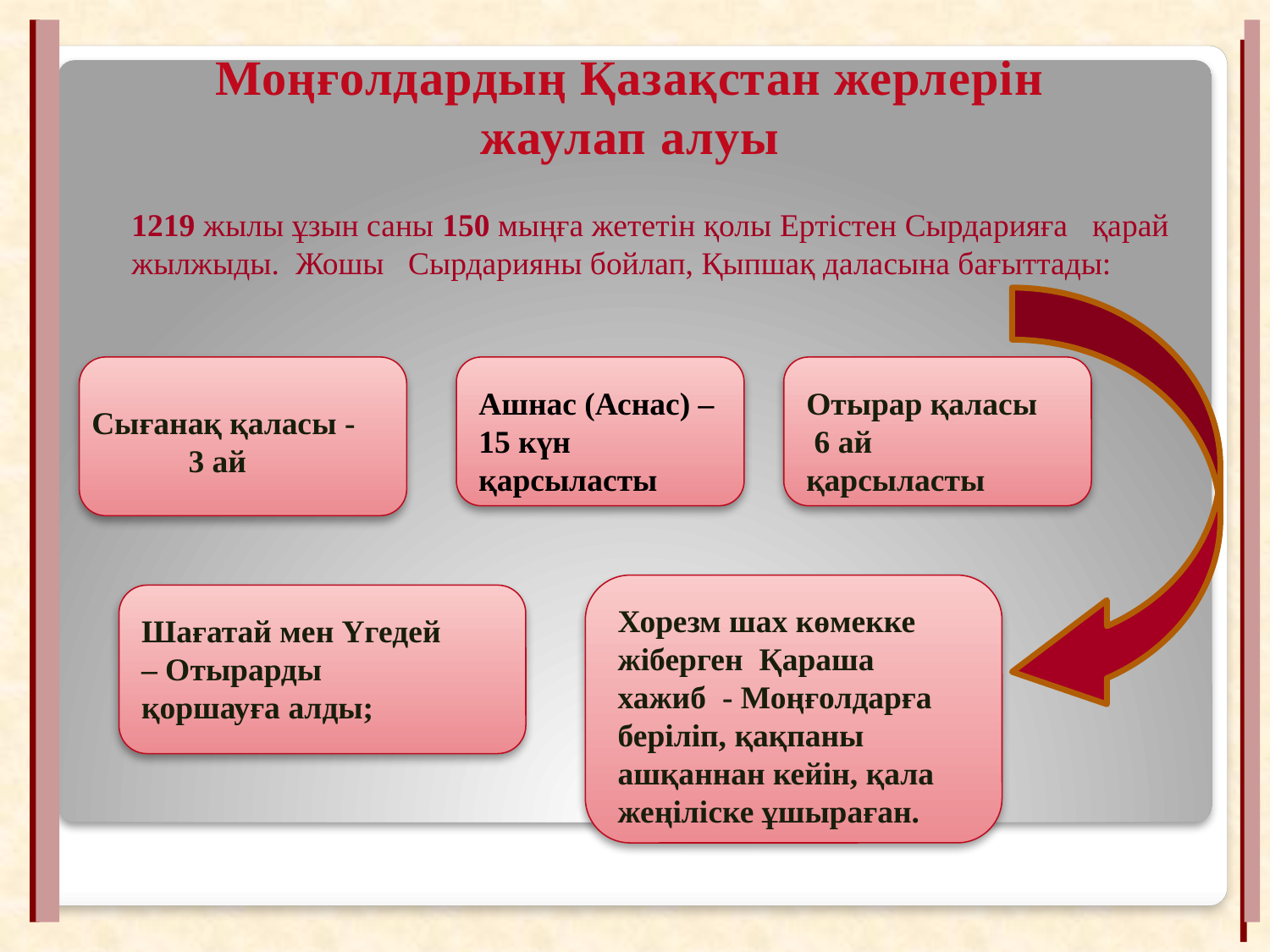

Моңғолдардың Қазақстан жерлерін жаулап алуы
1219 жылы ұзын саны 150 мыңға жететін қолы Ертістен Сырдарияға   қарай  жылжыды.  Жошы   Сырдарияны бойлап, Қыпшақ даласына бағыттады:

Ашнас (Аснас) – 15 күн қарсыласты
Отырар қаласы
 6 ай  қарсыласты
Сығанақ қаласы -
            3 ай

Хорезм шах көмекке жіберген  Қараша хажиб  - Моңғолдарға беріліп, қақпаны ашқаннан кейін, қала жеңіліске ұшыраған.
Шағатай мен Үгедей – Отырарды қоршауға алды;